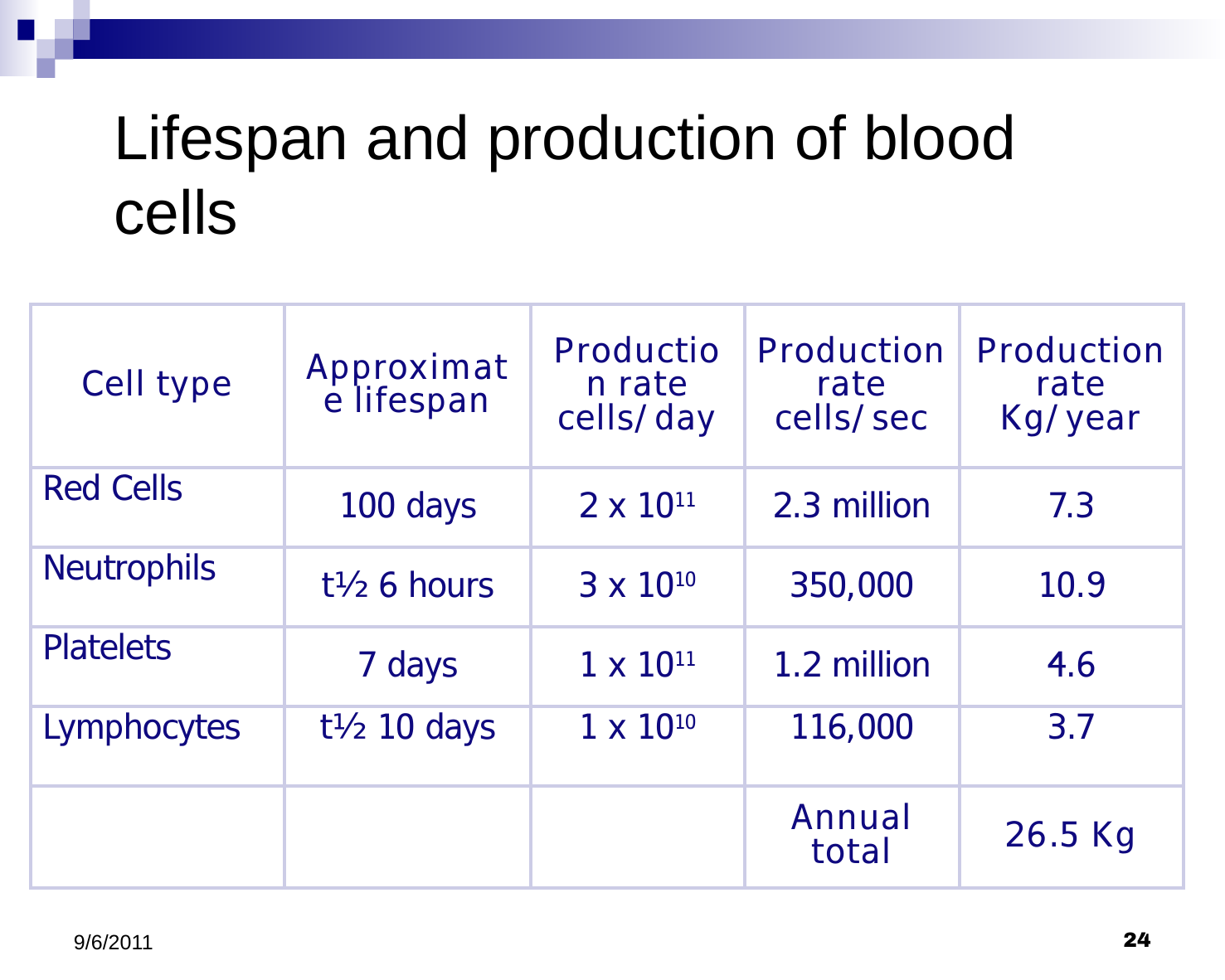

Lifespan and production of blood cells
| Cell type | Approximate lifespan | Production rate cells/day | Production rate cells/sec | Production rate Kg/year |
| --- | --- | --- | --- | --- |
| Red Cells | 100 days | 2 x 1011 | 2.3 million | 7.3 |
| Neutrophils | t½ 6 hours | 3 x 1010 | 350,000 | 10.9 |
| Platelets | 7 days | 1 x 1011 | 1.2 million | 4.6 |
| Lymphocytes | t½ 10 days | 1 x 1010 | 116,000 | 3.7 |
|  |  |  | Annual total | 26.5 Kg |
9/6/2011
24